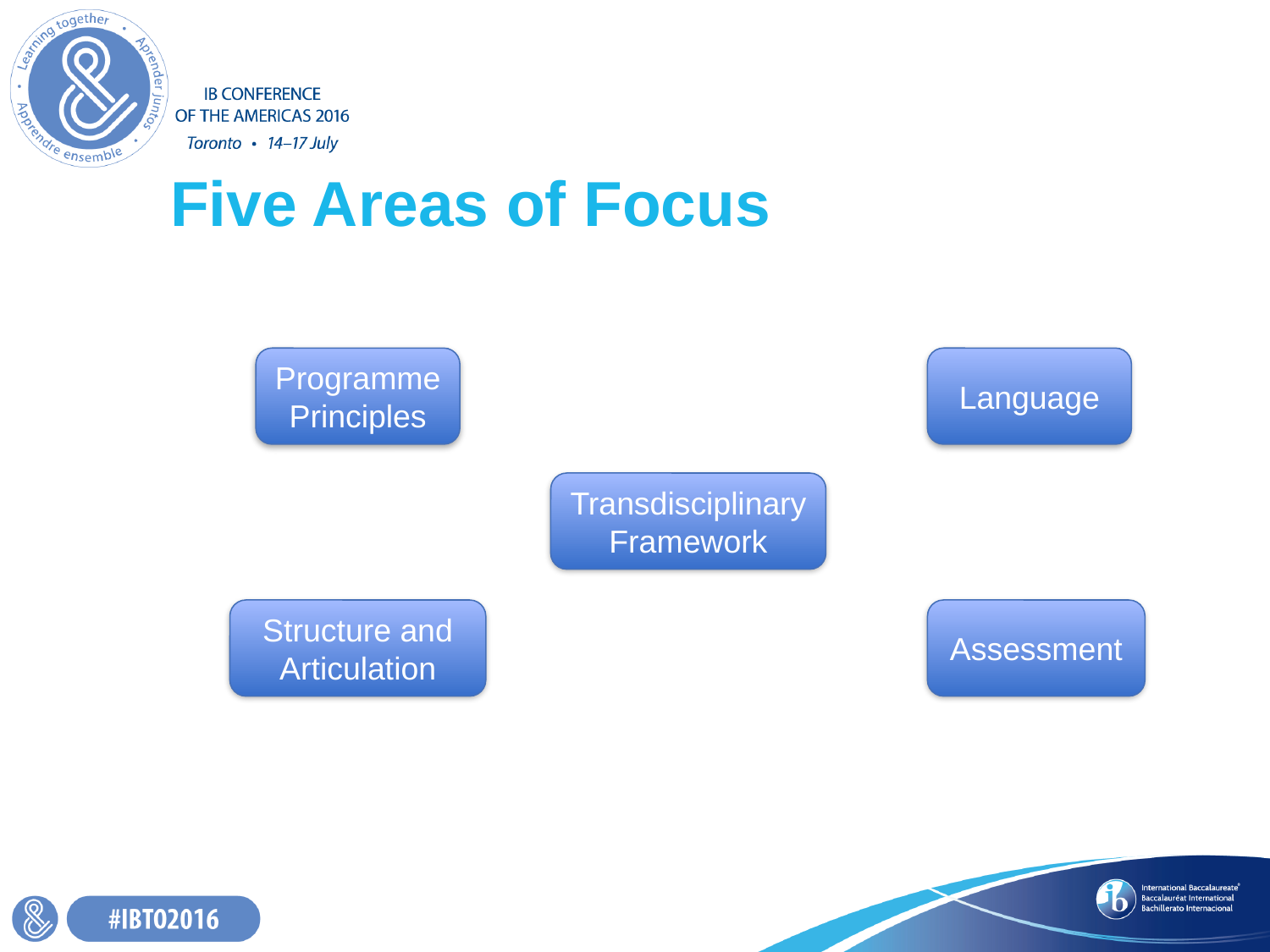

# Five Areas of Focus
Programme Principles
Language
Transdisciplinary Framework
Structure and Articulation
Assessment